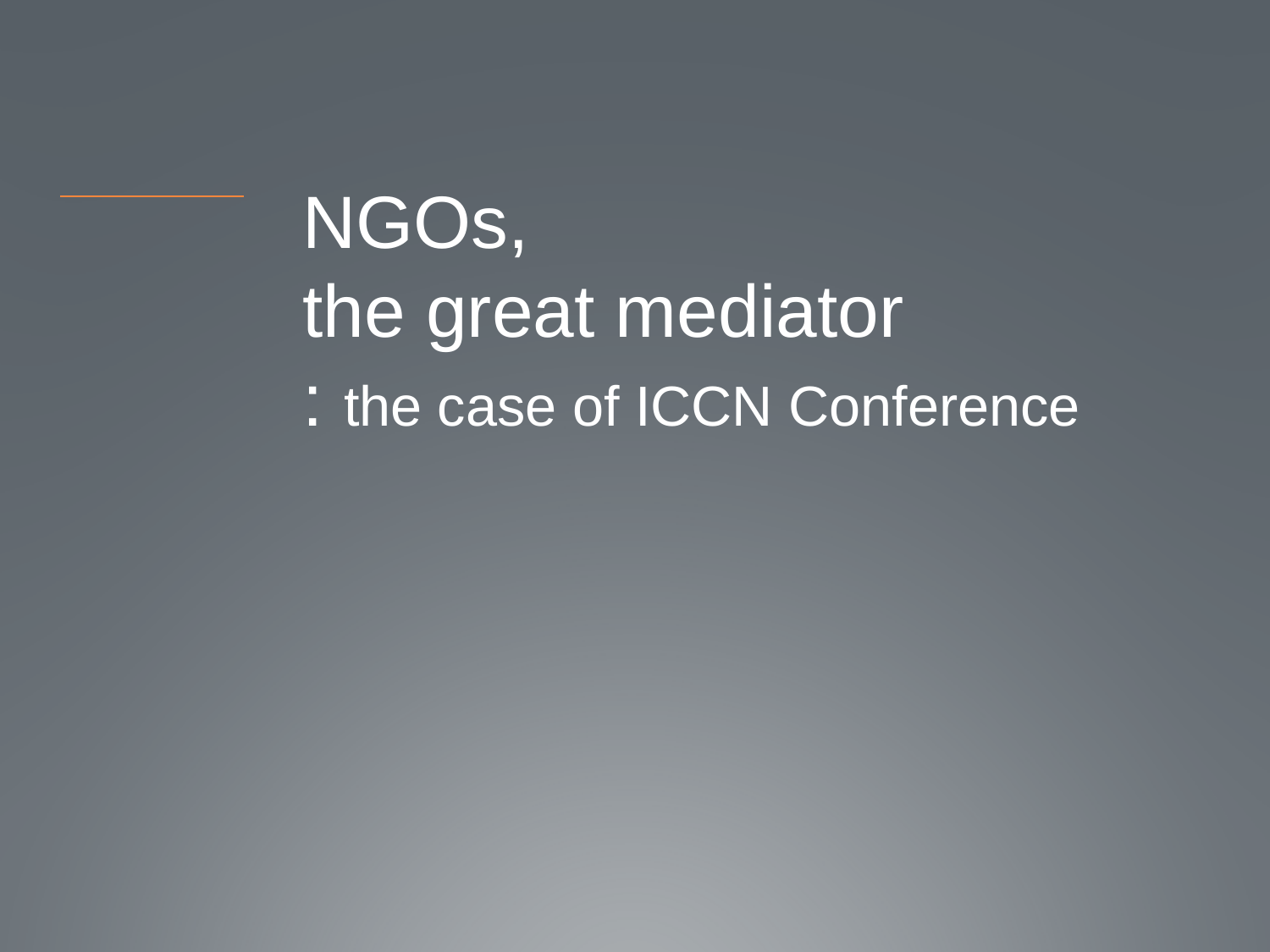

NGOs,
the great mediator
: the case of ICCN Conference